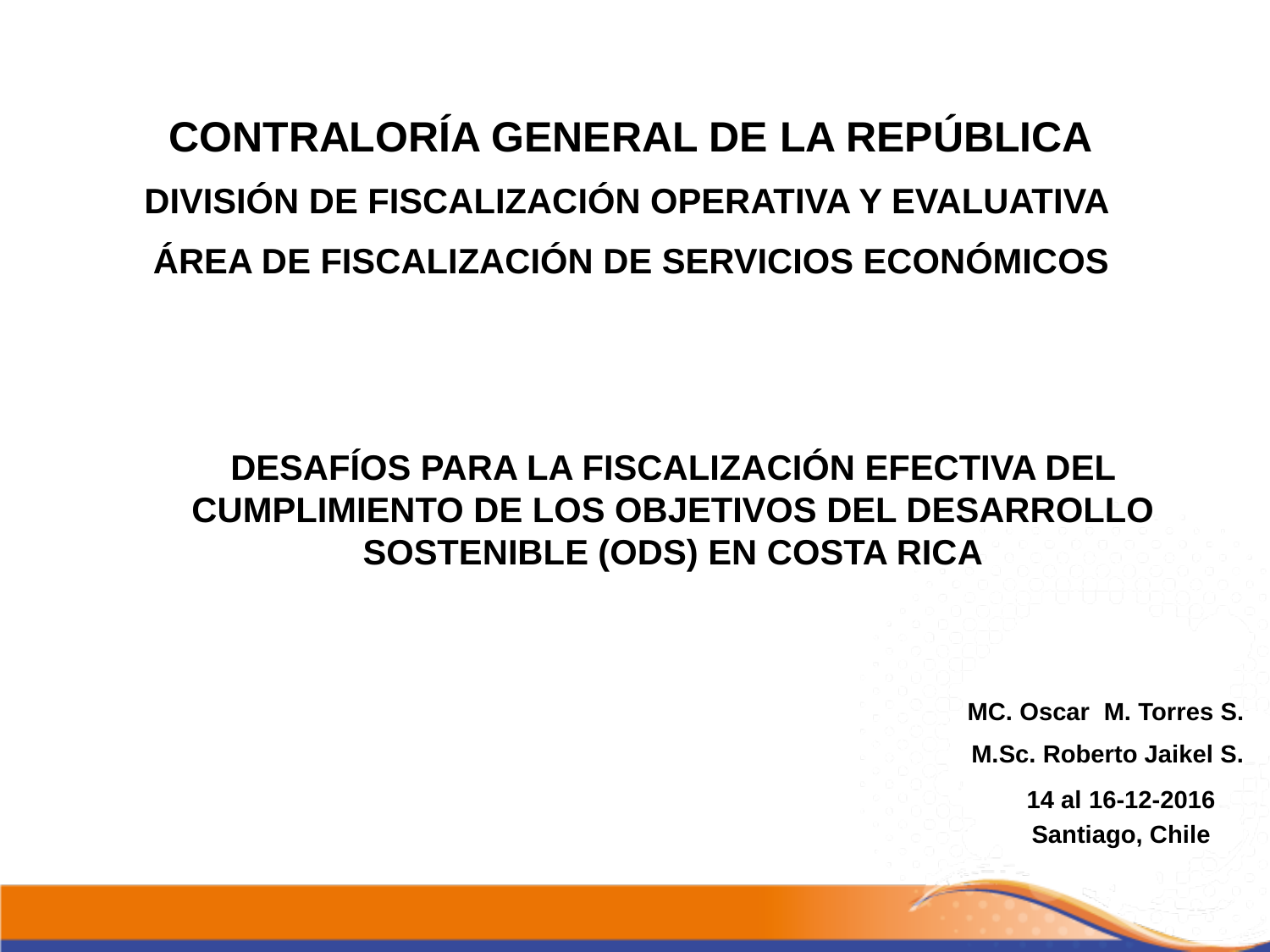

CONTRALORÍA GENERAL DE LA REPÚBLICA
DIVISIÓN DE FISCALIZACIÓN OPERATIVA Y EVALUATIVA
ÁREA DE FISCALIZACIÓN DE SERVICIOS ECONÓMICOS

DESAFÍOS PARA LA FISCALIZACIÓN EFECTIVA DEL CUMPLIMIENTO DE LOS OBJETIVOS DEL DESARROLLO SOSTENIBLE (ODS) EN COSTA RICA
MC. Oscar  M. Torres S.
 M.Sc. Roberto Jaikel S.
14 al 16-12-2016
Santiago, Chile